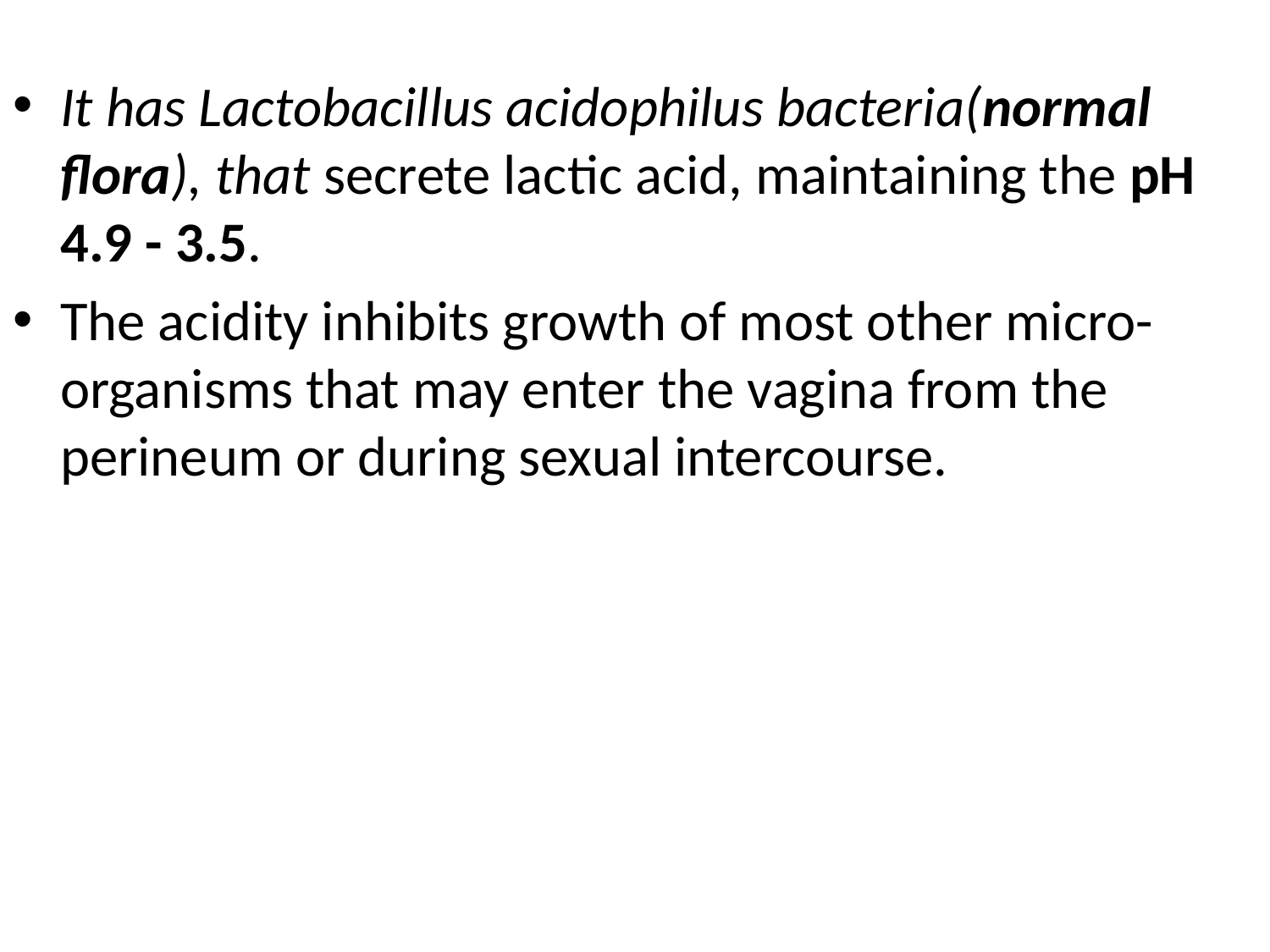

#
It has Lactobacillus acidophilus bacteria(normal flora), that secrete lactic acid, maintaining the pH 4.9 - 3.5.
The acidity inhibits growth of most other micro-organisms that may enter the vagina from the perineum or during sexual intercourse.